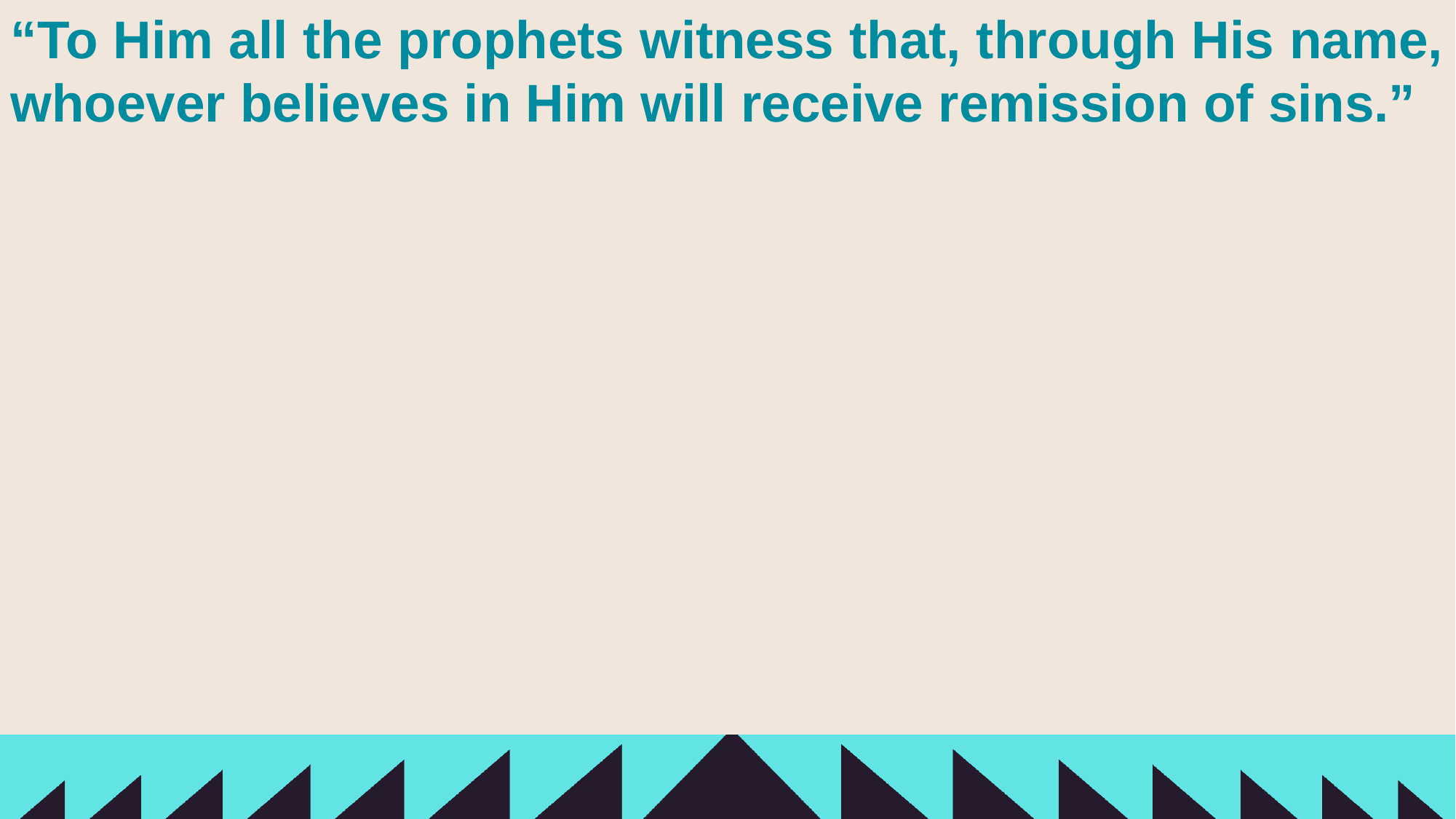

“To Him all the prophets witness that, through His name, whoever believes in Him will receive remission of sins.”